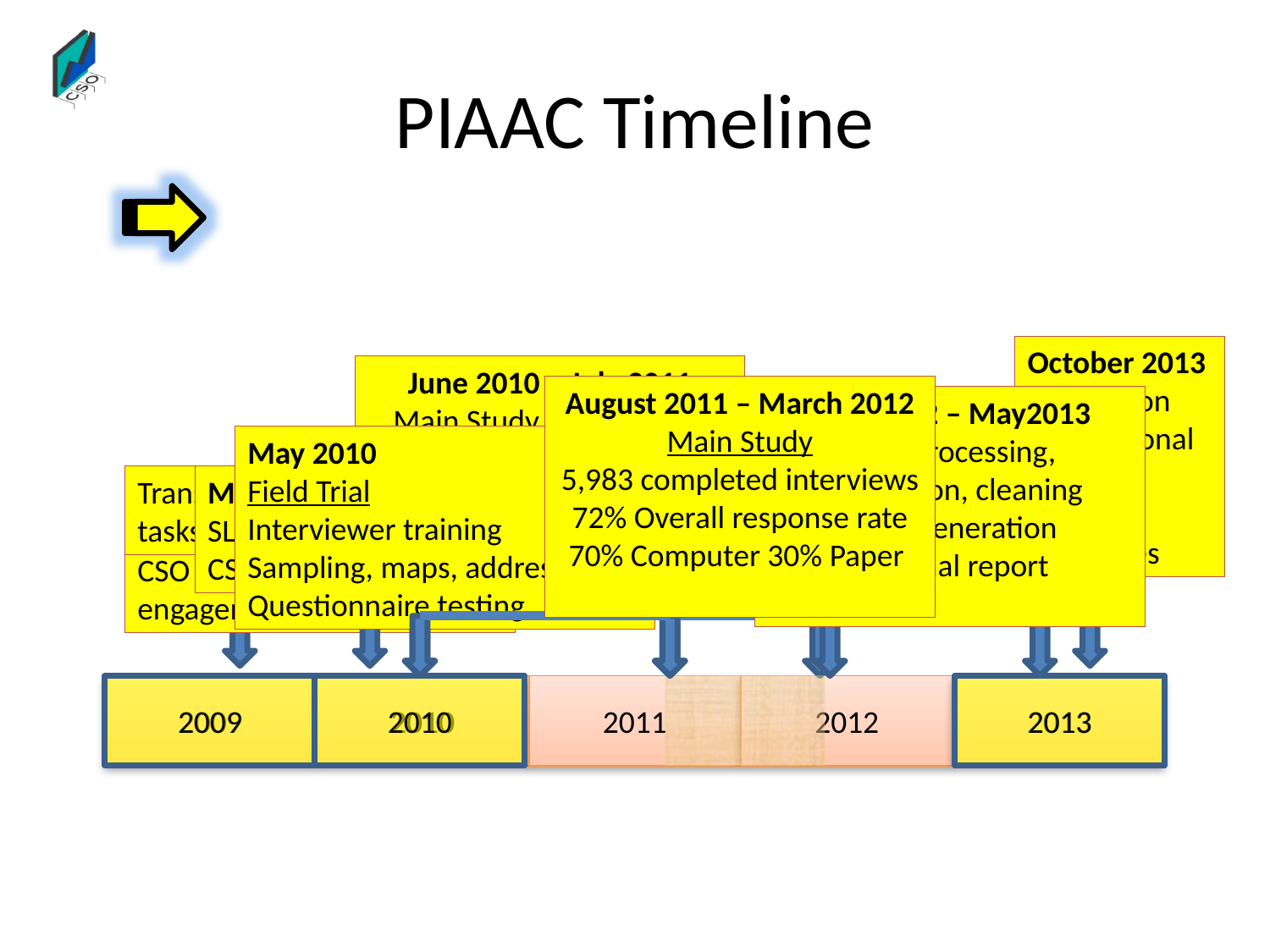

# PIAAC Timeline

October 2013
Publication
International
National
&
Databases
June 2010 – July 2011
Main Study preparation:
Testing
Developing IT systems
Commissioning laptops Training interviewers
August 2011 – March 2012
Main Study
5,983 completed interviews
72% Overall response rate
70% Computer 30% Paper

May 2012 – May2013
Data processing, verification, cleaning
Table generation
National report

May 2010
Field Trial
Interviewer training
Sampling, maps, addresses
Questionnaire testing
Translation and Localisation tasks began
March 2010
SLA signed
CSO, DES, DETE
September 2009
CSO commenced formal engagement

2009
2010
2011
2012
2013
2009
2010

2013